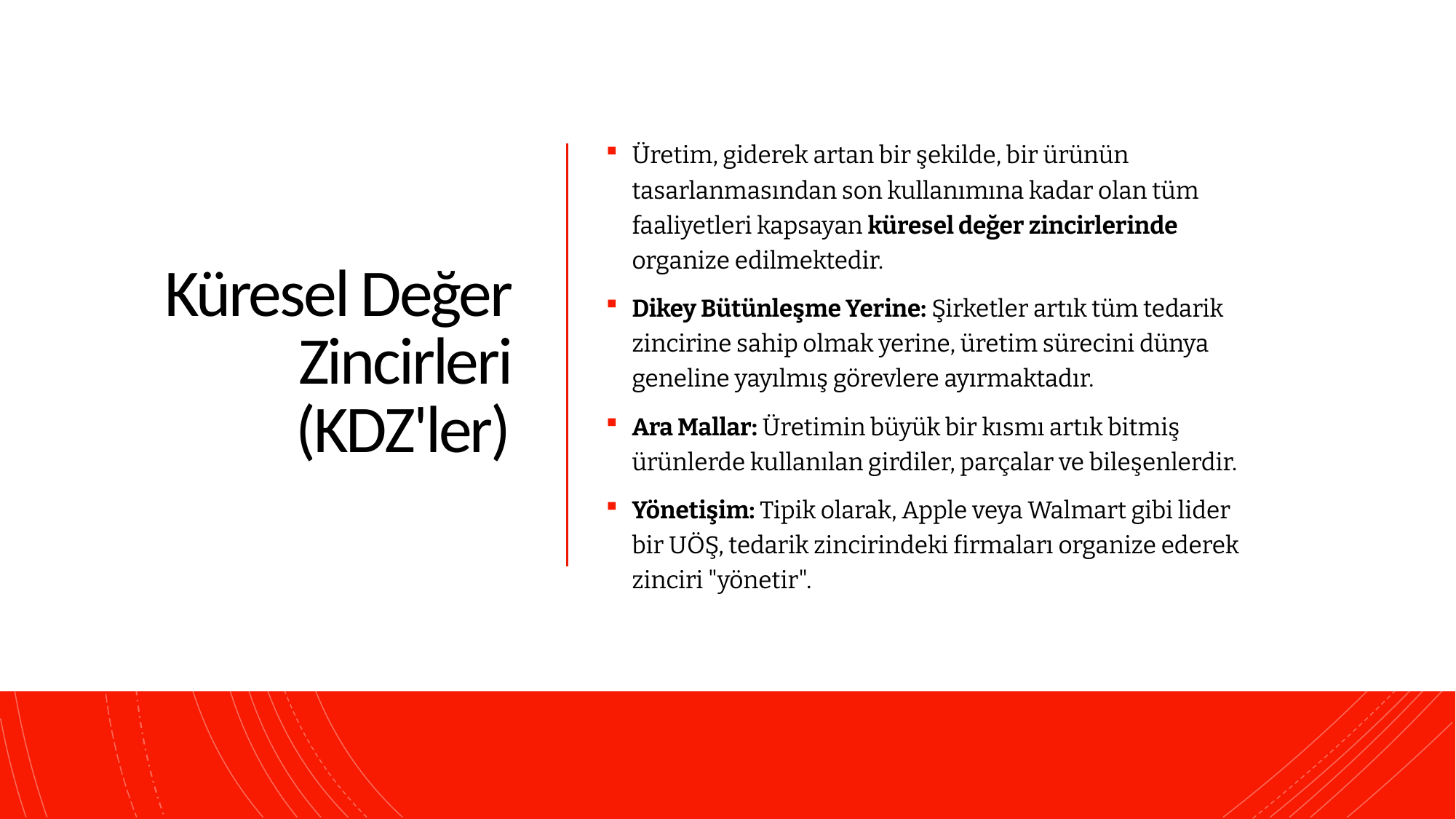

# Küresel Değer Zincirleri (KDZ'ler)
Üretim, giderek artan bir şekilde, bir ürünün tasarlanmasından son kullanımına kadar olan tüm faaliyetleri kapsayan küresel değer zincirlerinde organize edilmektedir.
Dikey Bütünleşme Yerine: Şirketler artık tüm tedarik zincirine sahip olmak yerine, üretim sürecini dünya geneline yayılmış görevlere ayırmaktadır.
Ara Mallar: Üretimin büyük bir kısmı artık bitmiş ürünlerde kullanılan girdiler, parçalar ve bileşenlerdir.
Yönetişim: Tipik olarak, Apple veya Walmart gibi lider bir UÖŞ, tedarik zincirindeki firmaları organize ederek zinciri "yönetir".